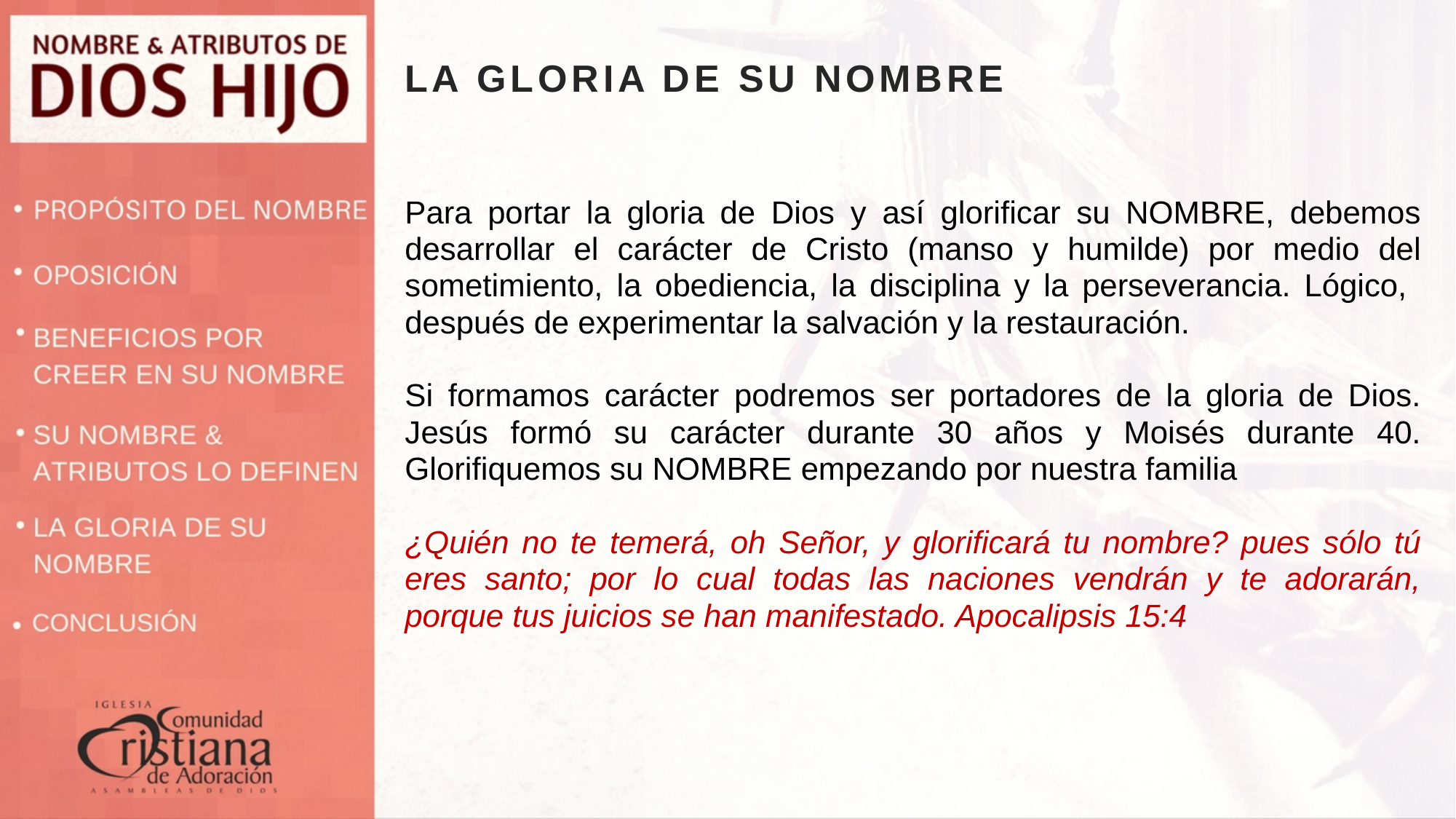

LA GLORIA DE SU NOMBRE

Para portar la gloria de Dios y así glorificar su NOMBRE, debemos desarrollar el carácter de Cristo (manso y humilde) por medio del sometimiento, la obediencia, la disciplina y la perseverancia. Lógico,  después de experimentar la salvación y la restauración.

Si formamos carácter podremos ser portadores de la gloria de Dios. Jesús formó su carácter durante 30 años y Moisés durante 40. Glorifiquemos su NOMBRE empezando por nuestra familia

¿Quién no te temerá, oh Señor, y glorificará tu nombre? pues sólo tú eres santo; por lo cual todas las naciones vendrán y te adorarán, porque tus juicios se han manifestado. Apocalipsis 15:4